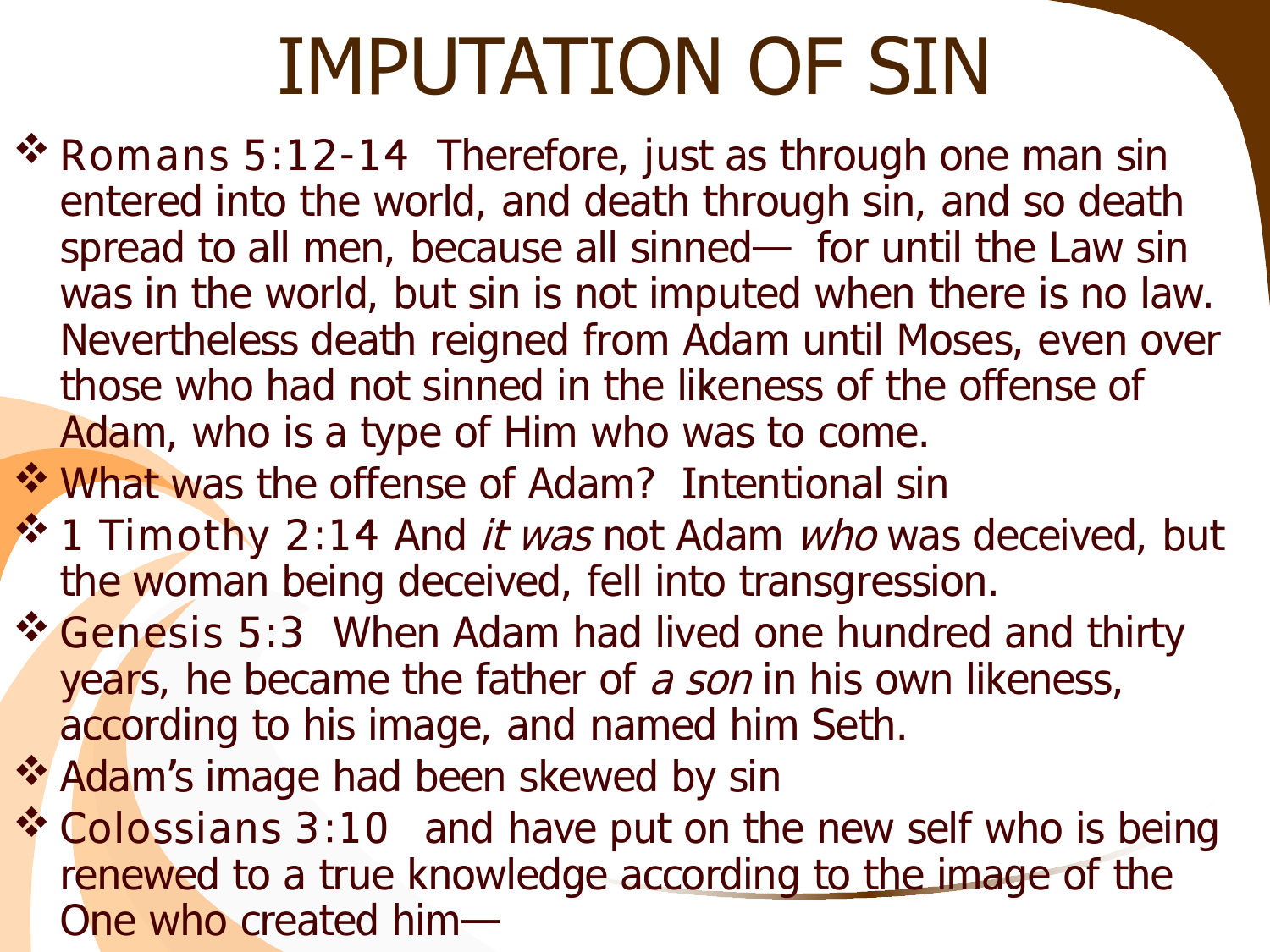

# IMPUTATION OF SIN
Romans 5:12-14  Therefore, just as through one man sin entered into the world, and death through sin, and so death spread to all men, because all sinned—  for until the Law sin was in the world, but sin is not imputed when there is no law.
Nevertheless death reigned from Adam until Moses, even over those who had not sinned in the likeness of the offense of Adam, who is a type of Him who was to come.
What was the offense of Adam?  Intentional sin
1 Timothy 2:14 And it was not Adam who was deceived, but the woman being deceived, fell into transgression.
Genesis 5:3  When Adam had lived one hundred and thirty years, he became the father of a son in his own likeness, according to his image, and named him Seth.
Adam’s image had been skewed by sin
Colossians 3:10   and have put on the new self who is being renewed to a true knowledge according to the image of the One who created him—